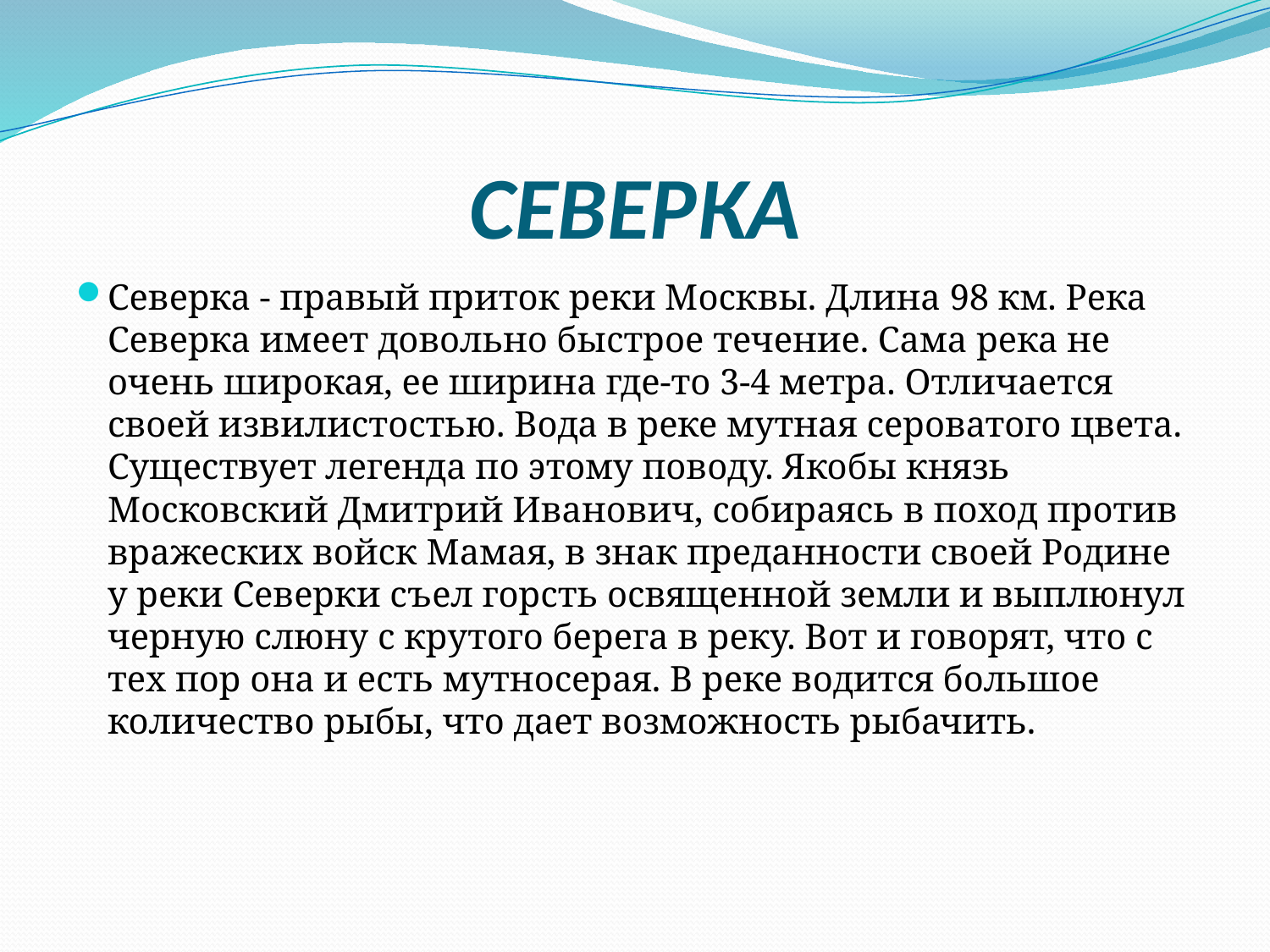

# СЕВЕРКА
Северка - правый приток реки Москвы. Длина 98 км. Река Северка имеет довольно быстрое течение. Сама река не очень широкая, ее ширина где-то 3-4 метра. Отличается своей извилистостью. Вода в реке мутная сероватого цвета. Существует легенда по этому поводу. Якобы князь Московский Дмитрий Иванович, собираясь в поход против вражеских войск Мамая, в знак преданности своей Родине у реки Северки съел горсть освященной земли и выплюнул черную слюну с крутого берега в реку. Вот и говорят, что с тех пор она и есть мутносерая. В реке водится большое количество рыбы, что дает возможность рыбачить.